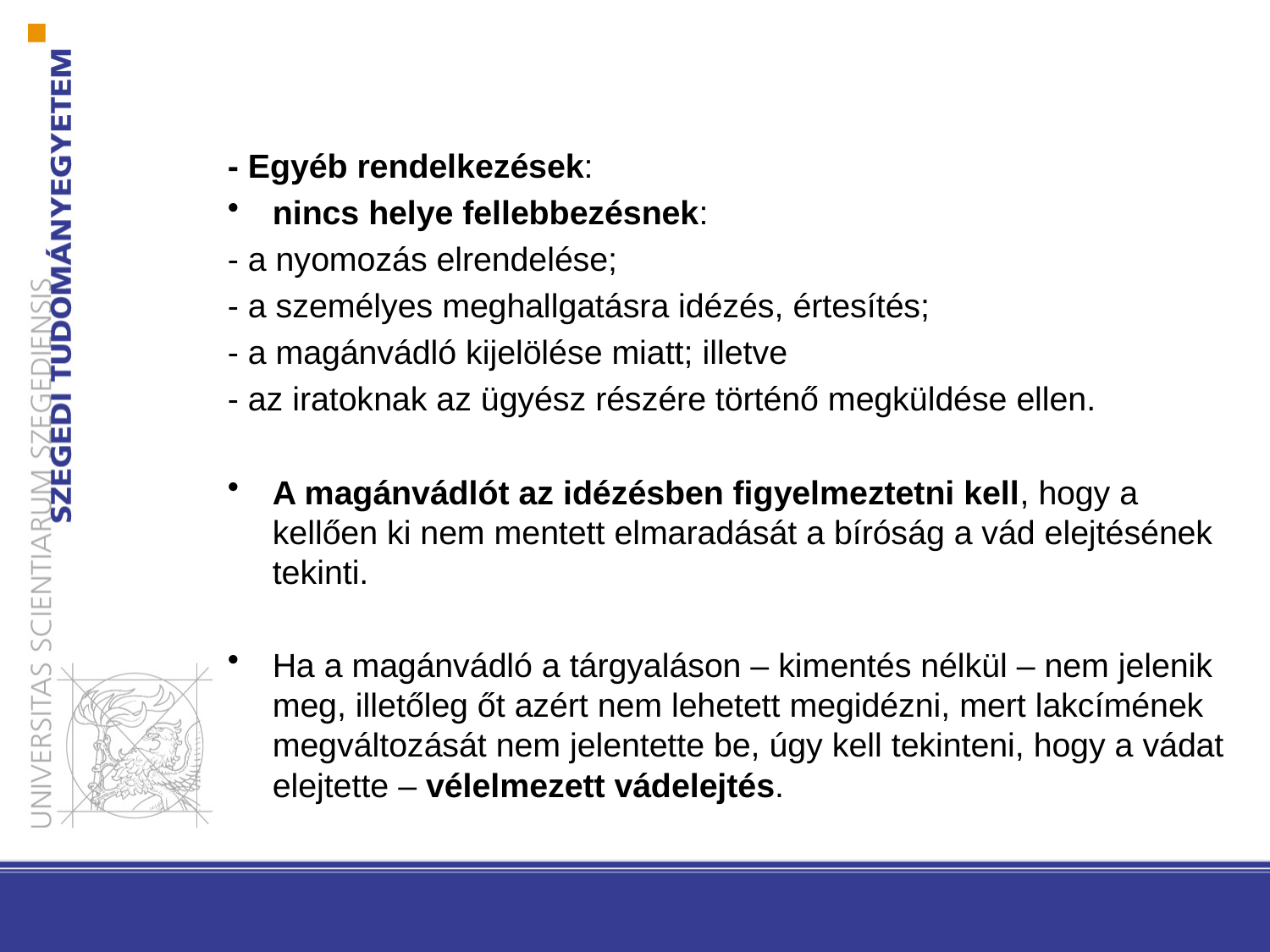

- Egyéb rendelkezések:
nincs helye fellebbezésnek:
- a nyomozás elrendelése;
- a személyes meghallgatásra idézés, értesítés;
- a magánvádló kijelölése miatt; illetve
- az iratoknak az ügyész részére történő megküldése ellen.

A magánvádlót az idézésben figyelmeztetni kell, hogy a kellően ki nem mentett elmaradását a bíróság a vád elejtésének tekinti.

Ha a magánvádló a tárgyaláson – kimentés nélkül – nem jelenik meg, illetőleg őt azért nem lehetett megidézni, mert lakcímének megváltozását nem jelentette be, úgy kell tekinteni, hogy a vádat elejtette – vélelmezett vádelejtés.